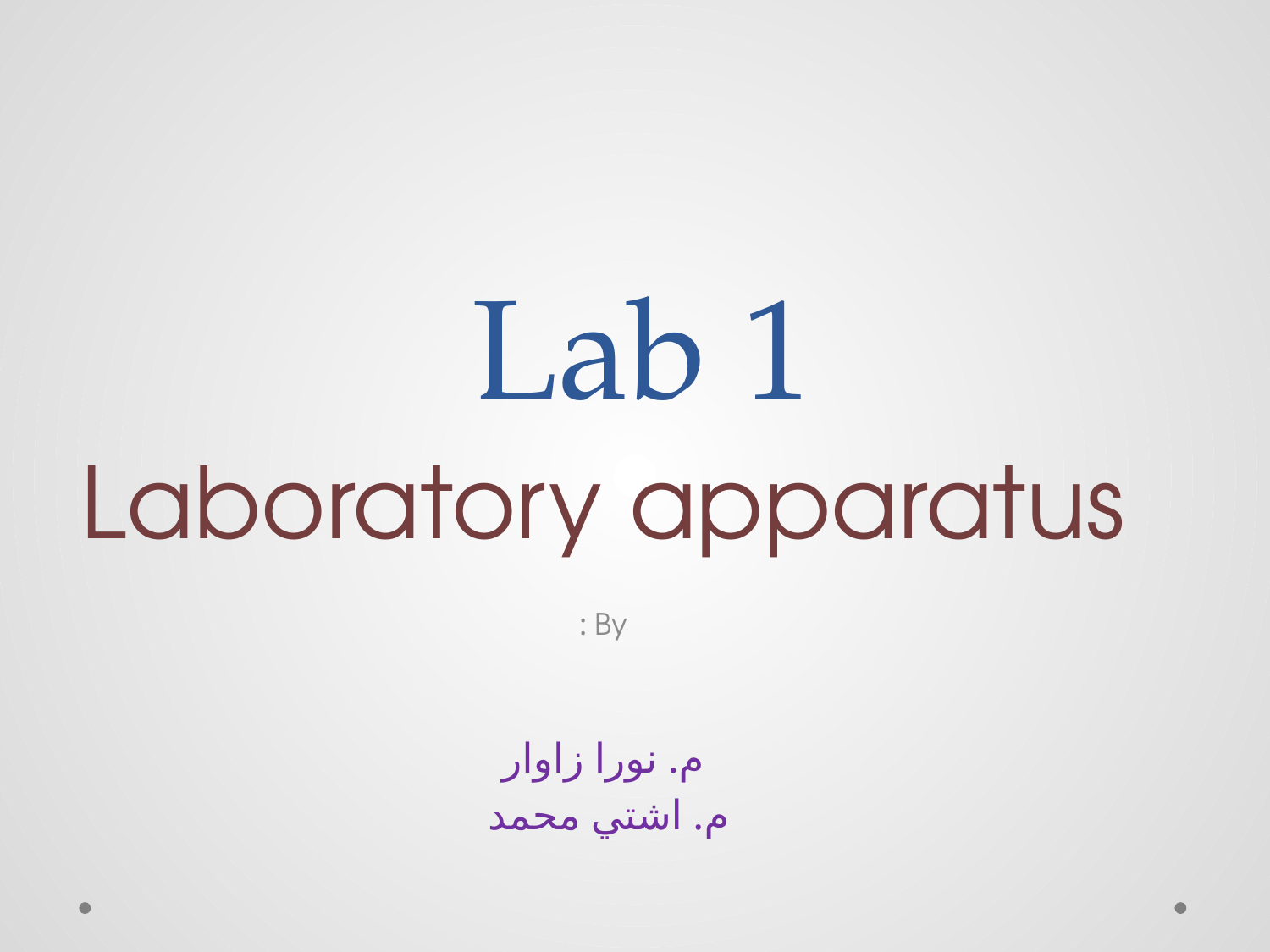

# Lab 1
Laboratory apparatus

By :

م. نورا زاوار
م. اشتي محمد